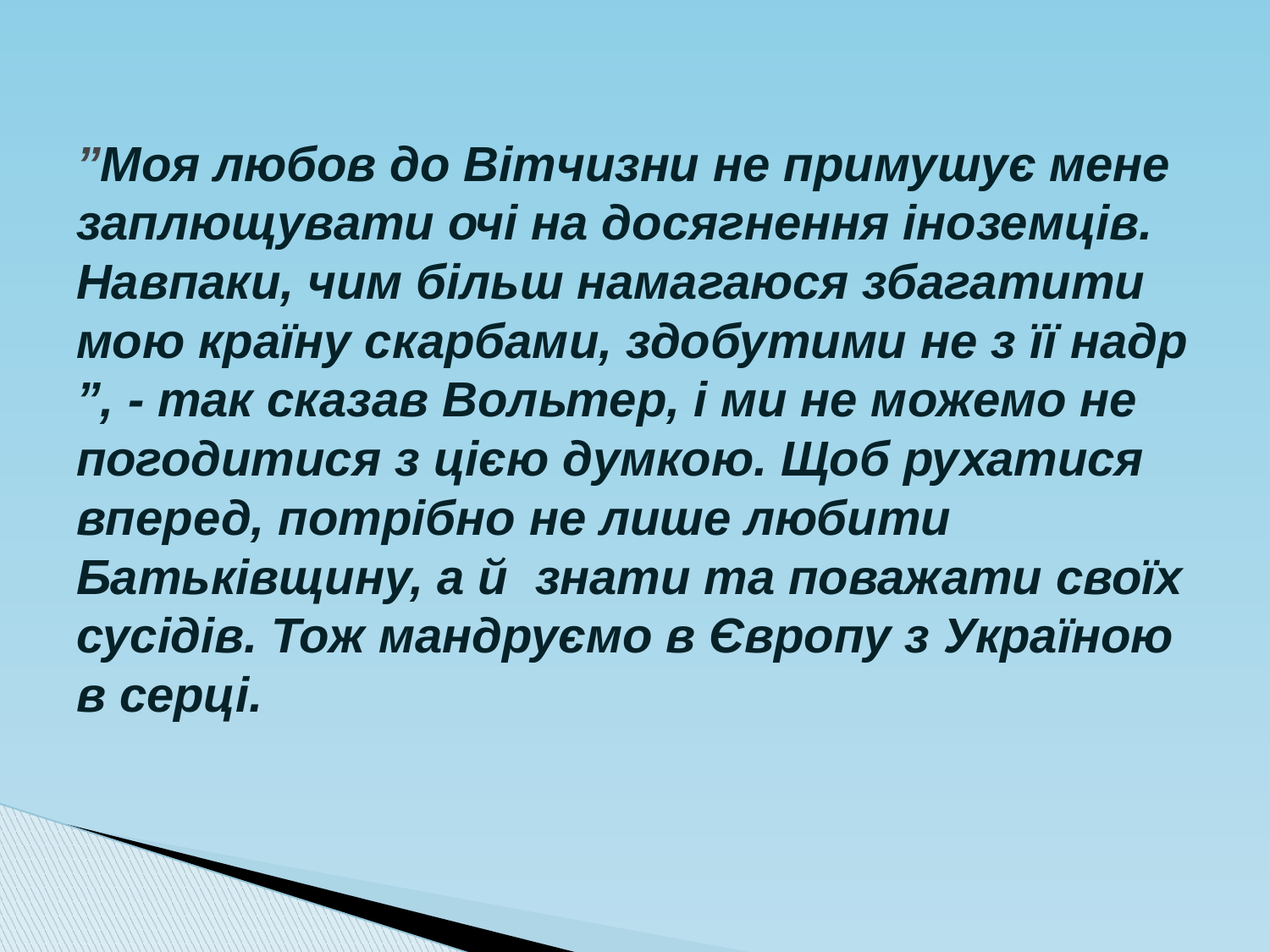

# ”Моя любов до Вітчизни не примушує мене заплющувати очі на досягнення іноземців. Навпаки, чим більш намагаюся збагатити мою країну скарбами, здобутими не з її надр ”, - так сказав Вольтер, і ми не можемо не погодитися з цією думкою. Щоб рухатися вперед, потрібно не лише любити Батьківщину, а й  знати та поважати своїх сусідів. Тож мандруємо в Європу з Україною в серці.